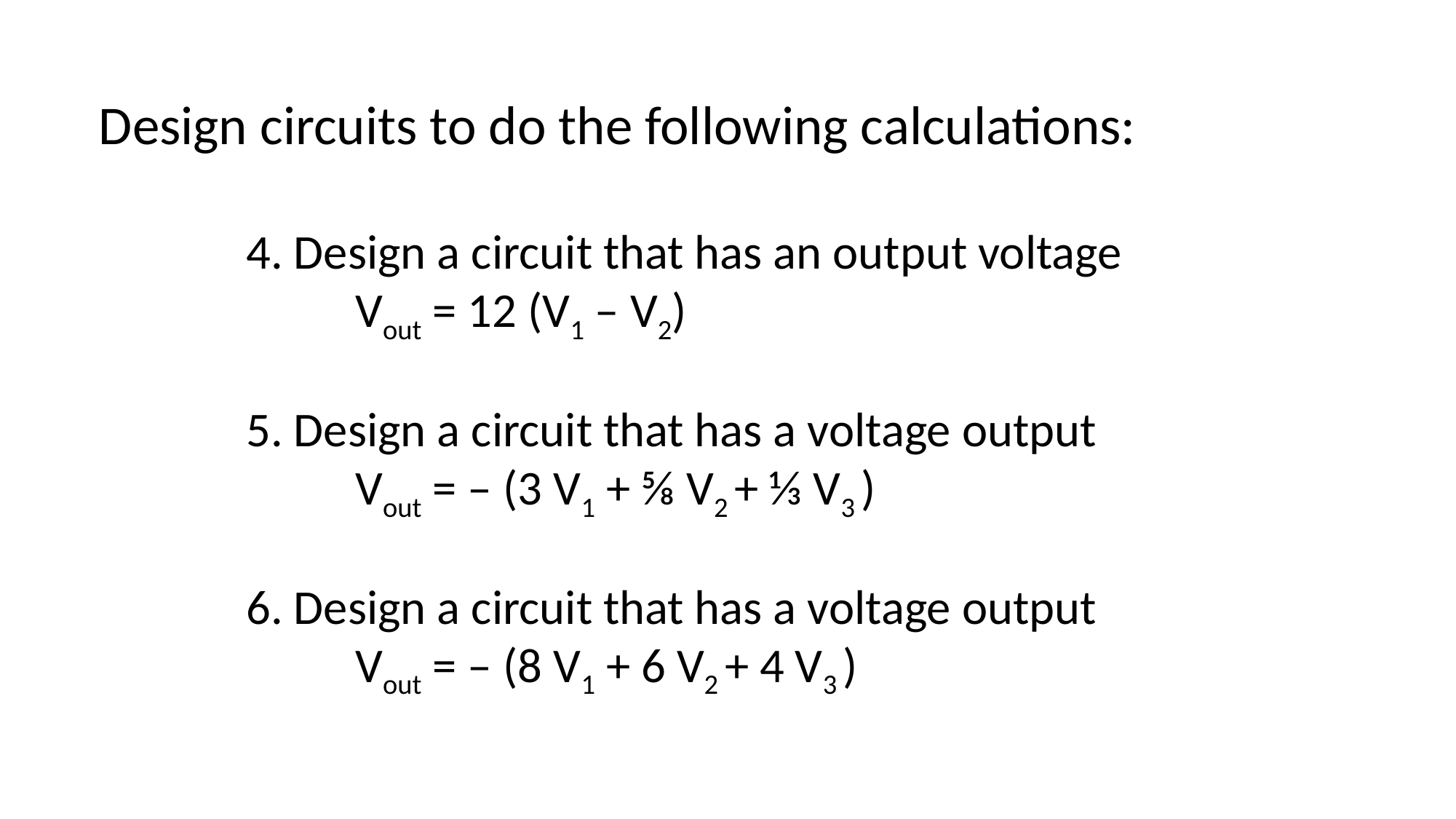

Design circuits to do the following calculations:

4. Design a circuit that has an output voltage
Vout = 12 (V1 – V2)
5. Design a circuit that has a voltage output
Vout = ‒ (3 V1 + ⅝ V2 + ⅓ V3 )
6. Design a circuit that has a voltage output
Vout = ‒ (8 V1 + 6 V2 + 4 V3 )